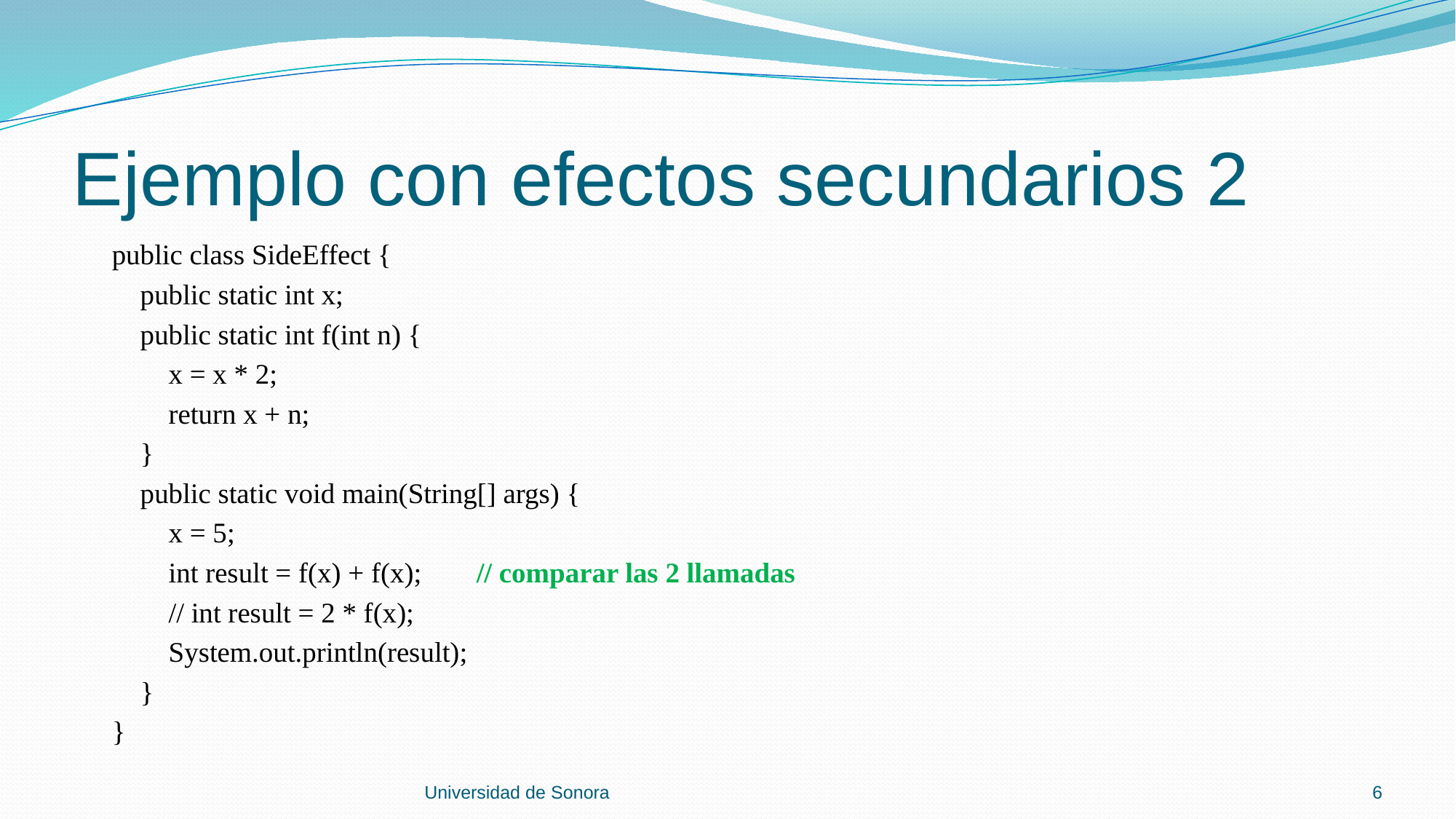

# Ejemplo con efectos secundarios 2
    public class SideEffect {
        public static int x;
        public static int f(int n) {
            x = x * 2;
            return x + n;
        }
        public static void main(String[] args) {
            x = 5;
            int result = f(x) + f(x);	// comparar las 2 llamadas
            // int result = 2 * f(x);
            System.out.println(result);
        }
    }
Universidad de Sonora
6